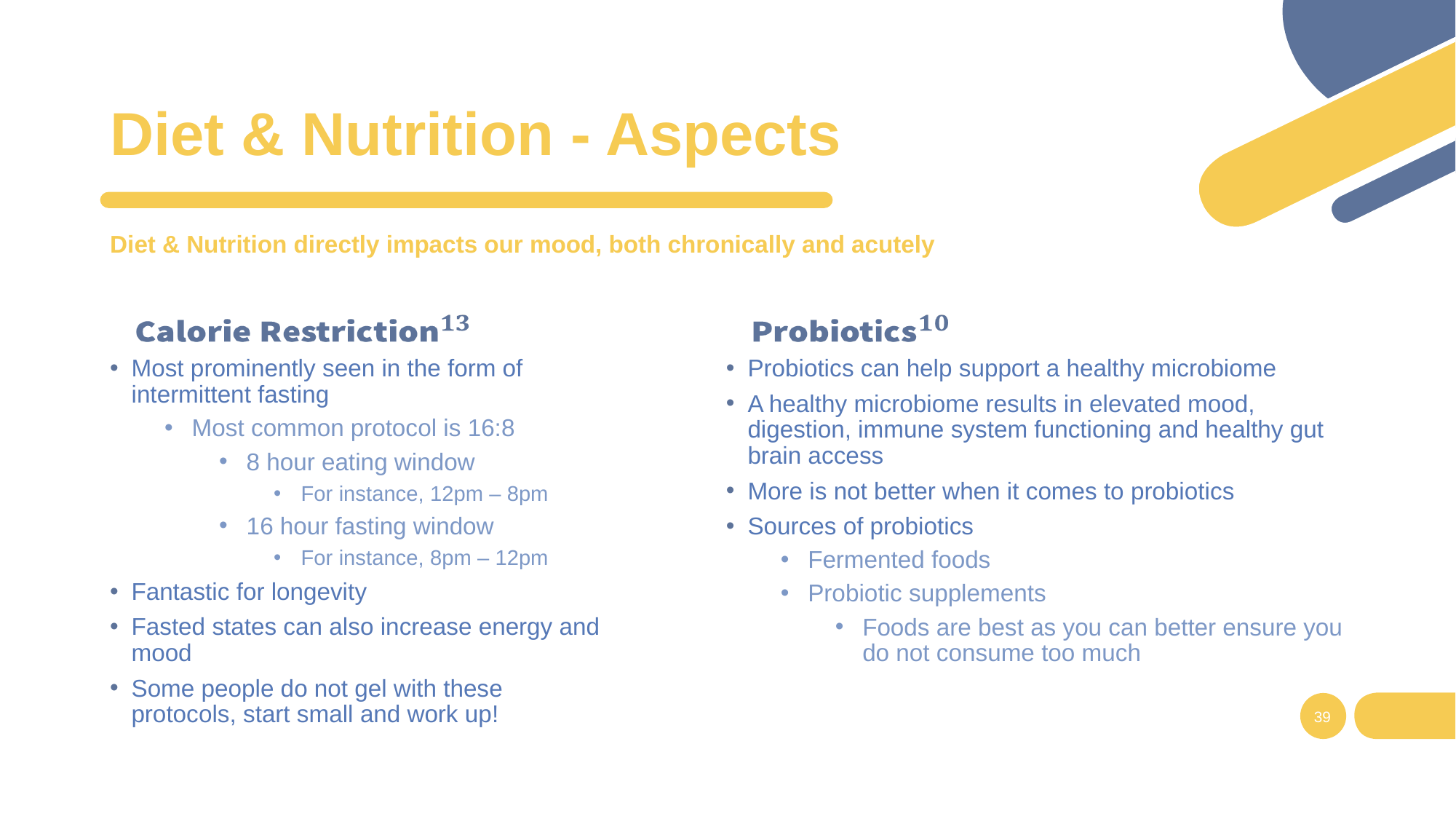

# Diet & Nutrition - Aspects
Diet & Nutrition directly impacts our mood, both chronically and acutely

Most prominently seen in the form of intermittent fasting
Most common protocol is 16:8
8 hour eating window
For instance, 12pm – 8pm
16 hour fasting window
For instance, 8pm – 12pm
Fantastic for longevity
Fasted states can also increase energy and mood
Some people do not gel with these protocols, start small and work up!

Probiotics can help support a healthy microbiome
A healthy microbiome results in elevated mood, digestion, immune system functioning and healthy gut brain access
More is not better when it comes to probiotics
Sources of probiotics
Fermented foods
Probiotic supplements
Foods are best as you can better ensure you do not consume too much

39